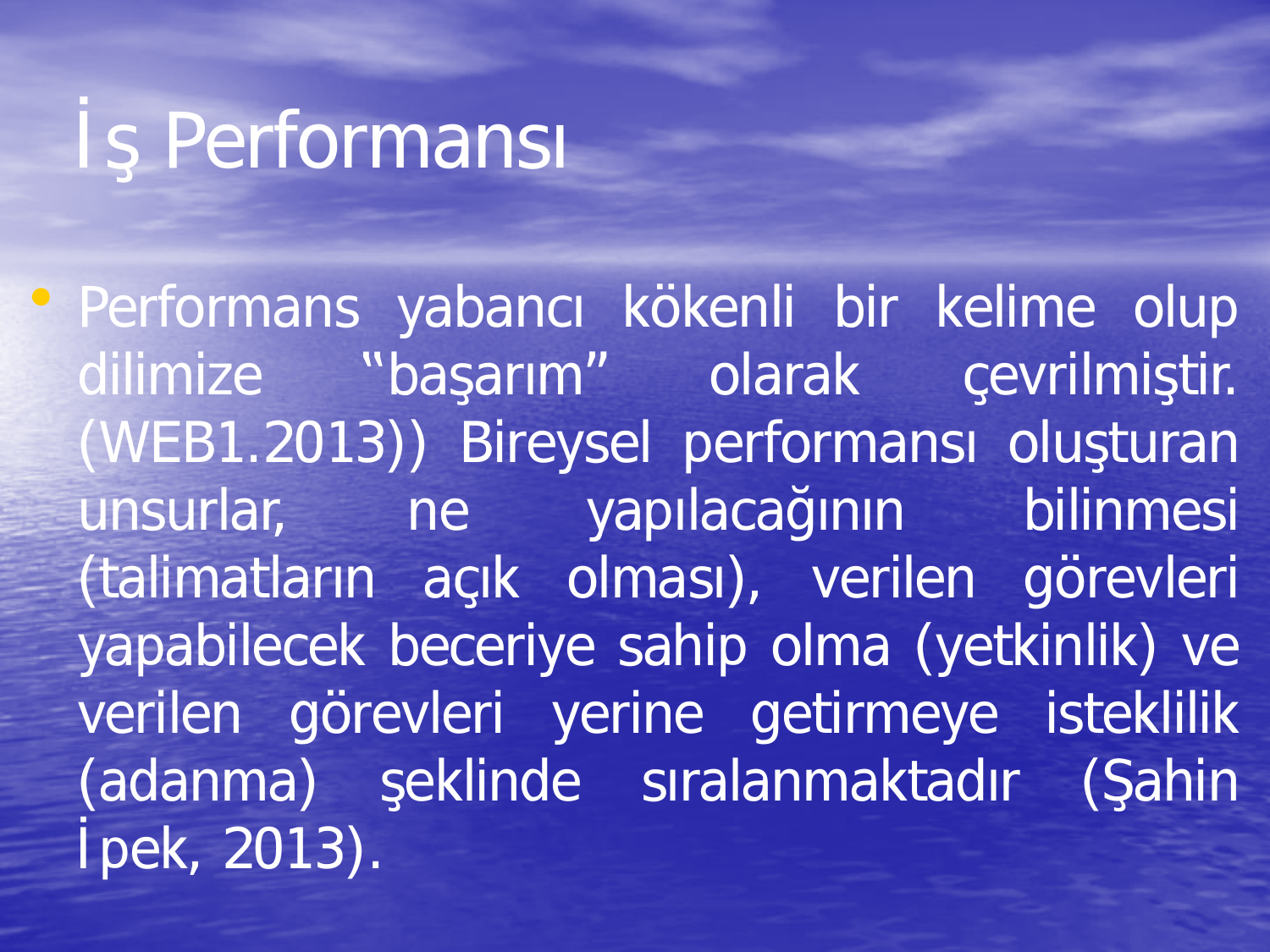

# İş Performansı
Performans yabancı kökenli bir kelime olup dilimize “başarım” olarak çevrilmiştir. (WEB1.2013)) Bireysel performansı oluşturan unsurlar, ne yapılacağının bilinmesi (talimatların açık olması), verilen görevleri yapabilecek beceriye sahip olma (yetkinlik) ve verilen görevleri yerine getirmeye isteklilik (adanma) şeklinde sıralanmaktadır (Şahin İpek, 2013).